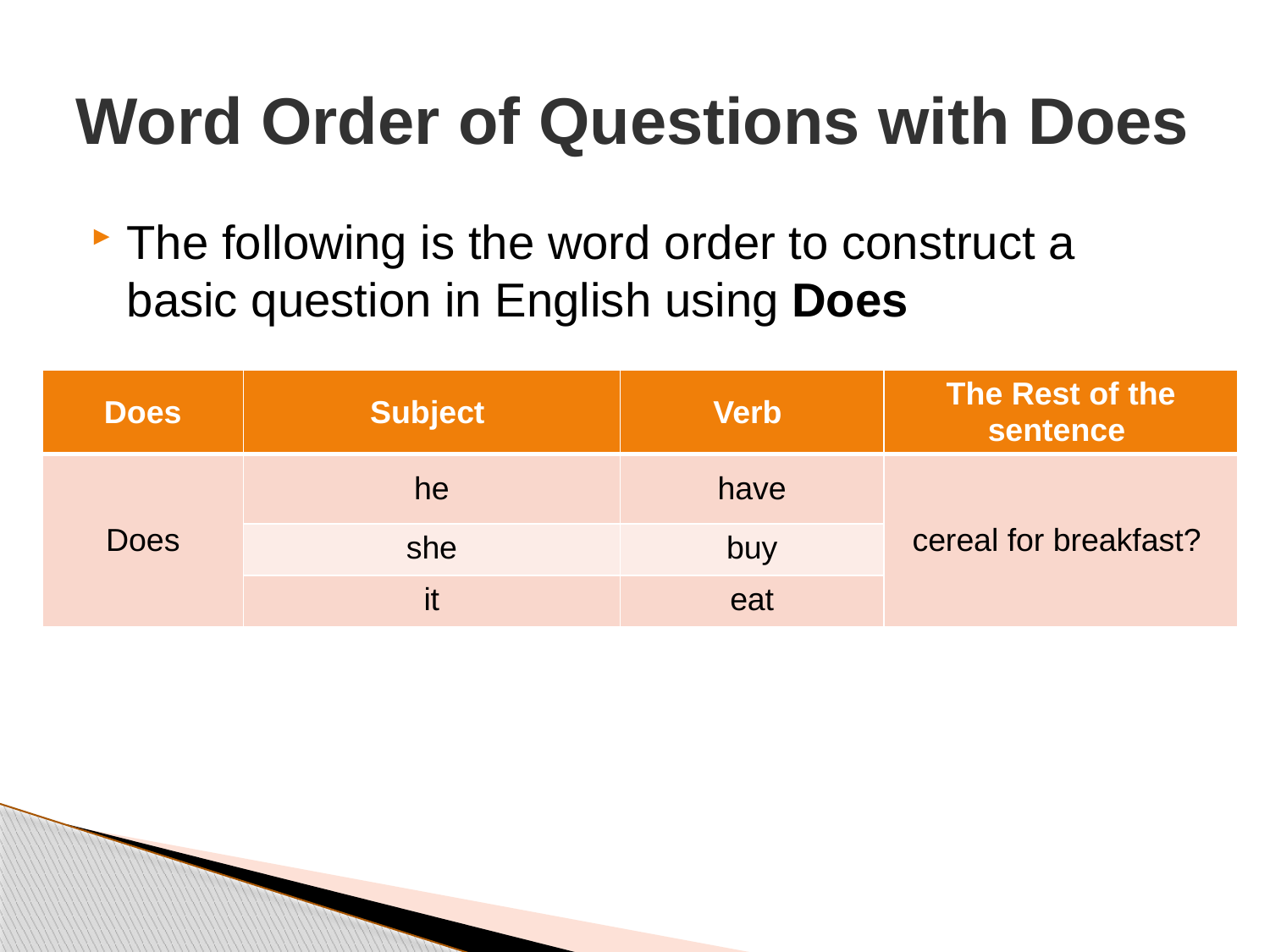

# Word Order of Questions with Does
The following is the word order to construct a basic question in English using Does

| Does | Subject | Verb | The Rest of the sentence |
| --- | --- | --- | --- |
| Does | he | have | cereal for breakfast? |
|  | she | buy |  |
|  | it | eat |  |